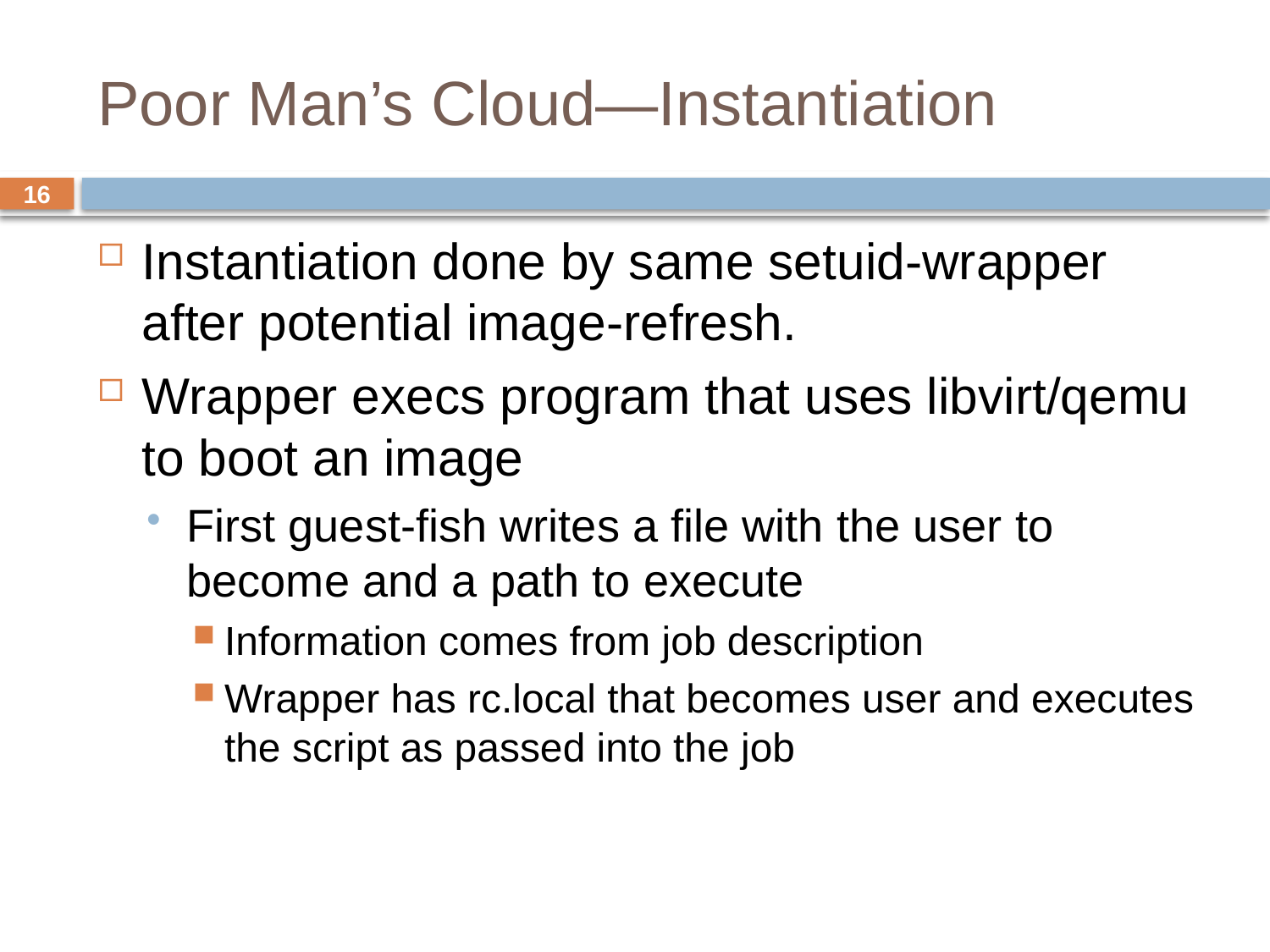

# Poor Man’s Cloud—Instantiation
16
Instantiation done by same setuid-wrapper after potential image-refresh.
Wrapper execs program that uses libvirt/qemu to boot an image
First guest-fish writes a file with the user to become and a path to execute
Information comes from job description
Wrapper has rc.local that becomes user and executes the script as passed into the job